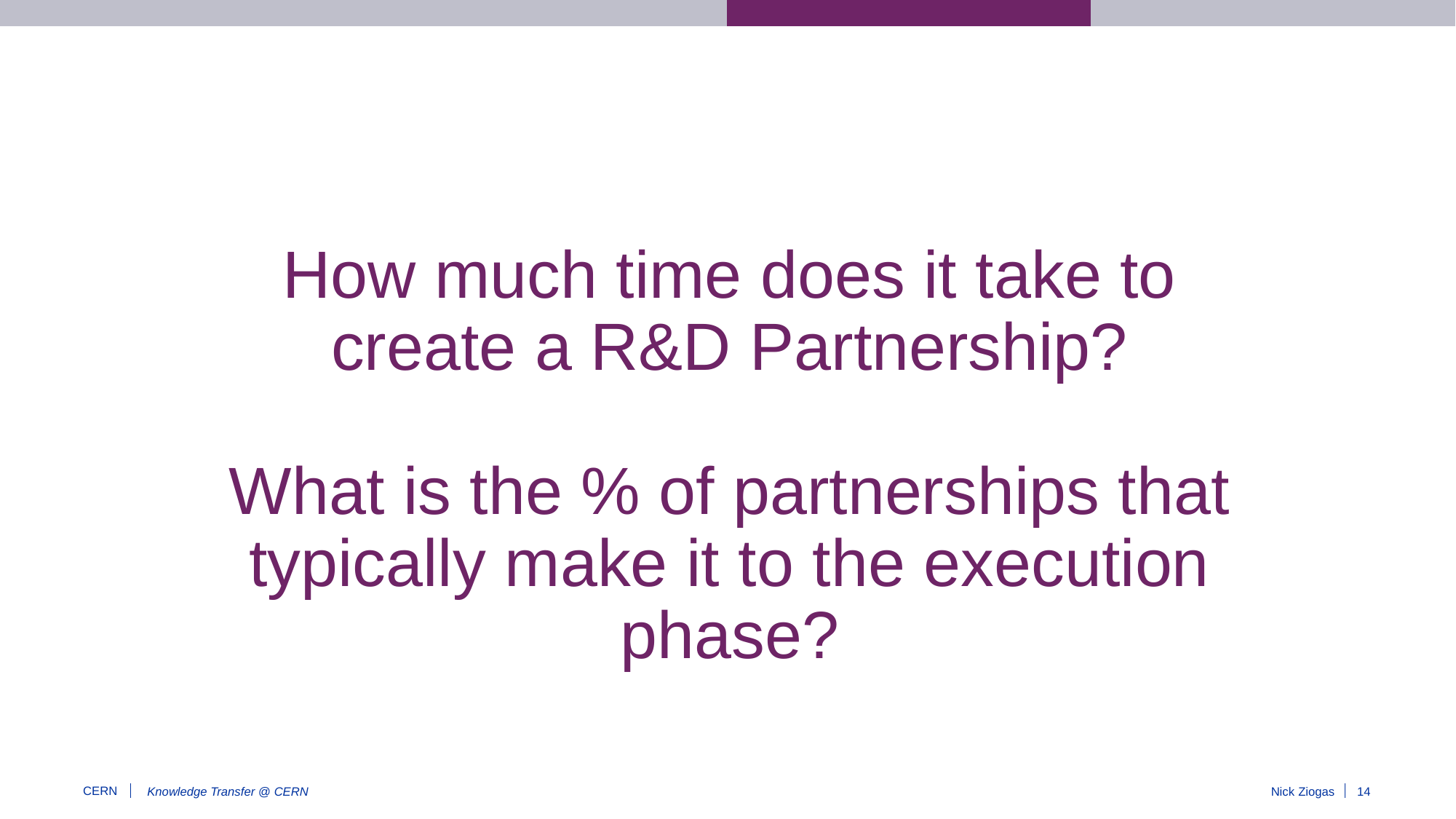

How much time does it take to create a R&D Partnership?

What is the % of partnerships that typically make it to the execution phase?
Nick Ziogas
14
Knowledge Transfer @ CERN